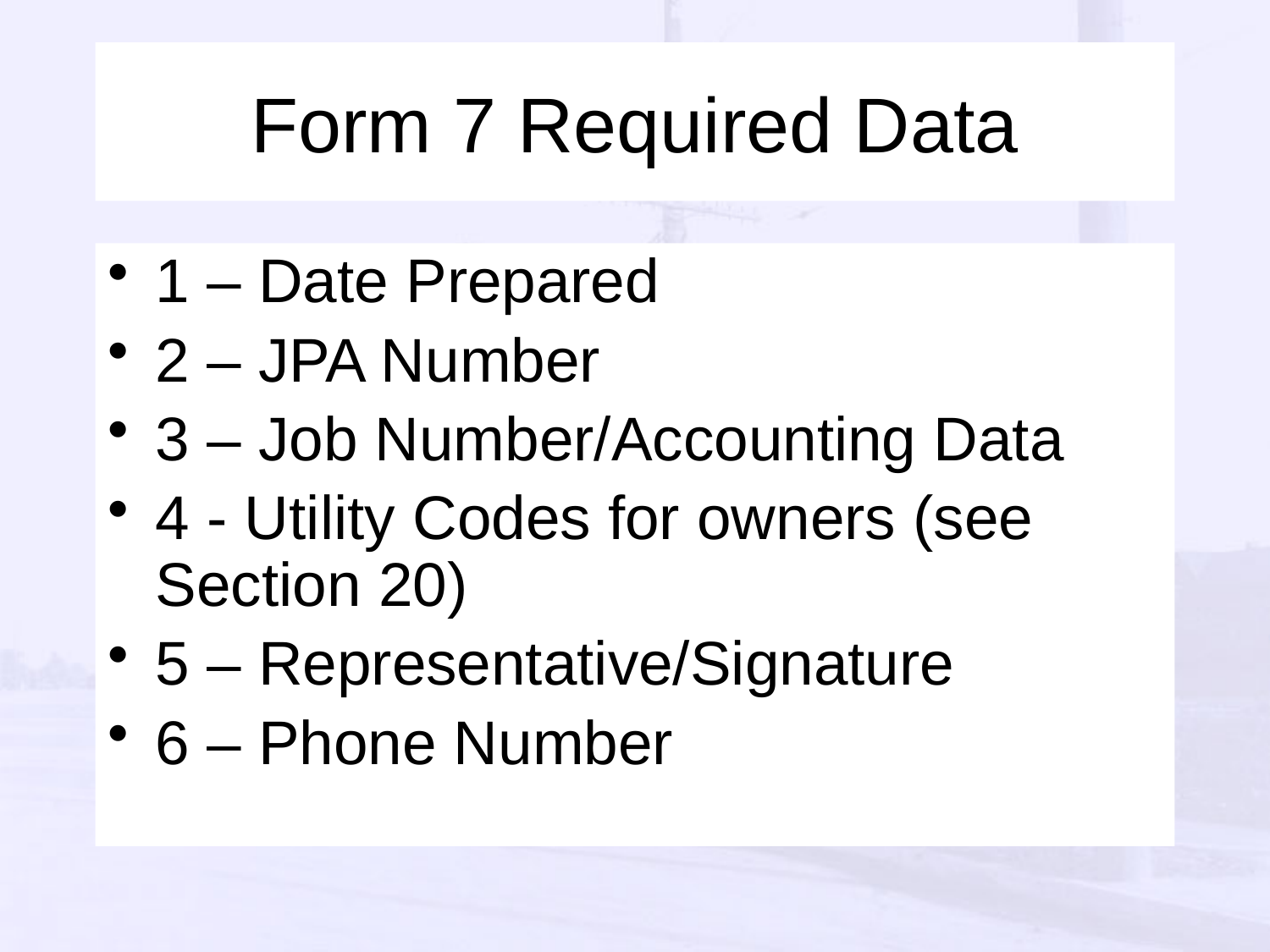

# Form 7 Required Data
1 – Date Prepared
2 – JPA Number
3 – Job Number/Accounting Data
4 - Utility Codes for owners (see Section 20)
5 – Representative/Signature
6 – Phone Number